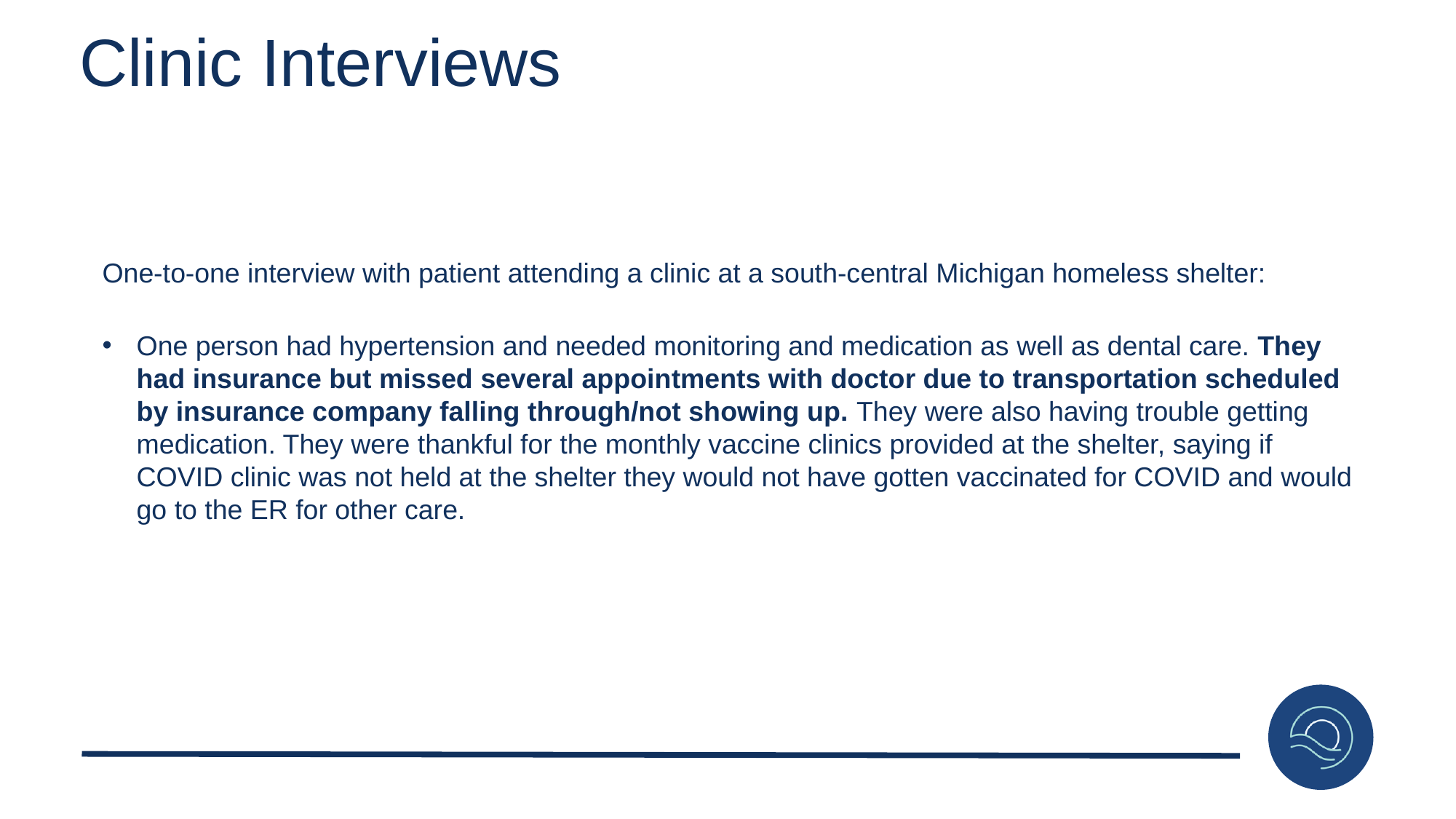

Clinic Interviews

One-to-one interview with patient attending a clinic at a south-central Michigan homeless shelter:

One person had hypertension and needed monitoring and medication as well as dental care. They had insurance but missed several appointments with doctor due to transportation scheduled by insurance company falling through/not showing up. They were also having trouble getting medication. They were thankful for the monthly vaccine clinics provided at the shelter, saying if COVID clinic was not held at the shelter they would not have gotten vaccinated for COVID and would go to the ER for other care.